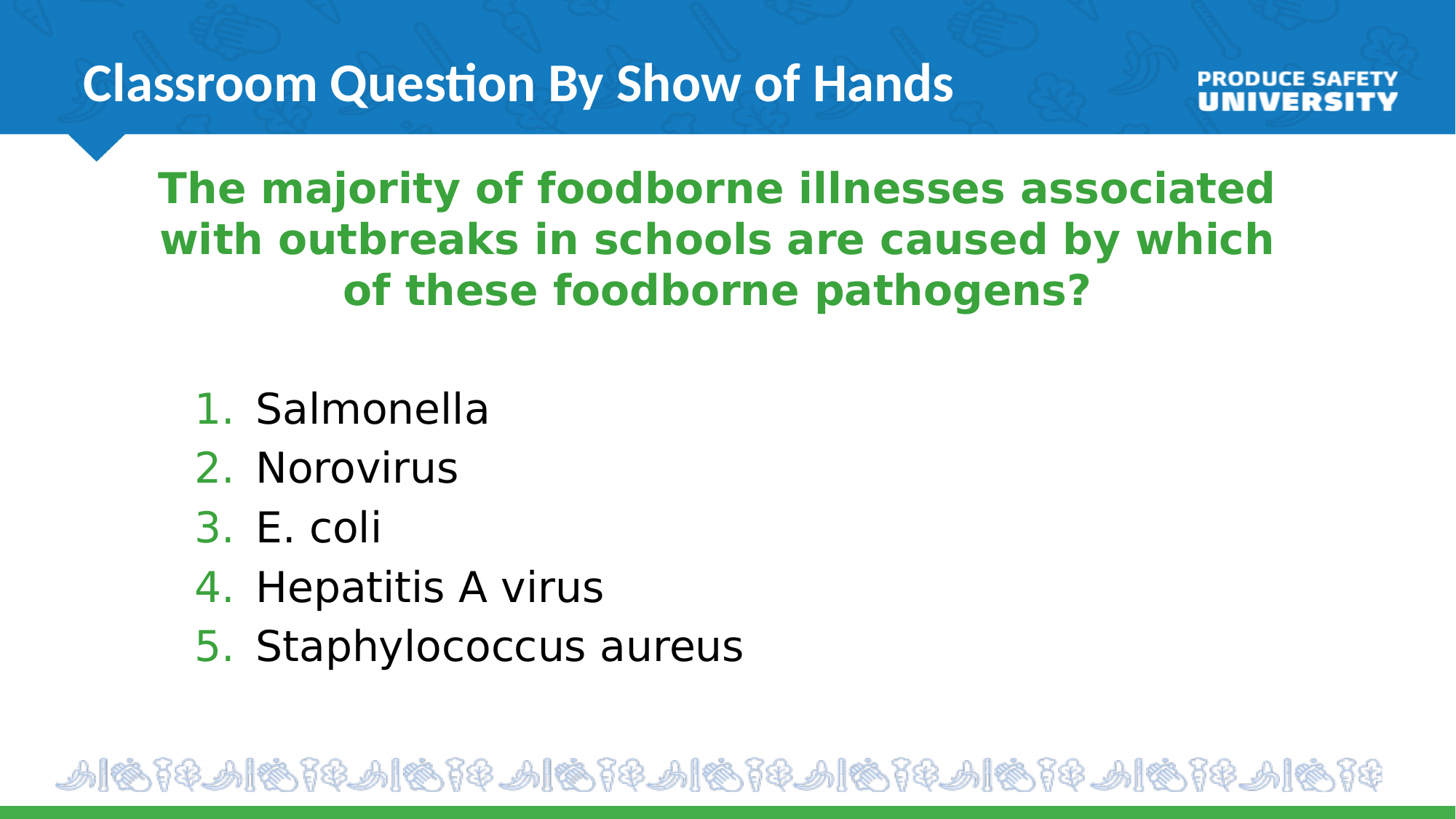

Classroom Question By Show of Hands
The majority of foodborne illnesses associated with outbreaks in schools are caused by which of these foodborne pathogens?

Salmonella
Norovirus
E. coli
Hepatitis A virus
Staphylococcus aureus